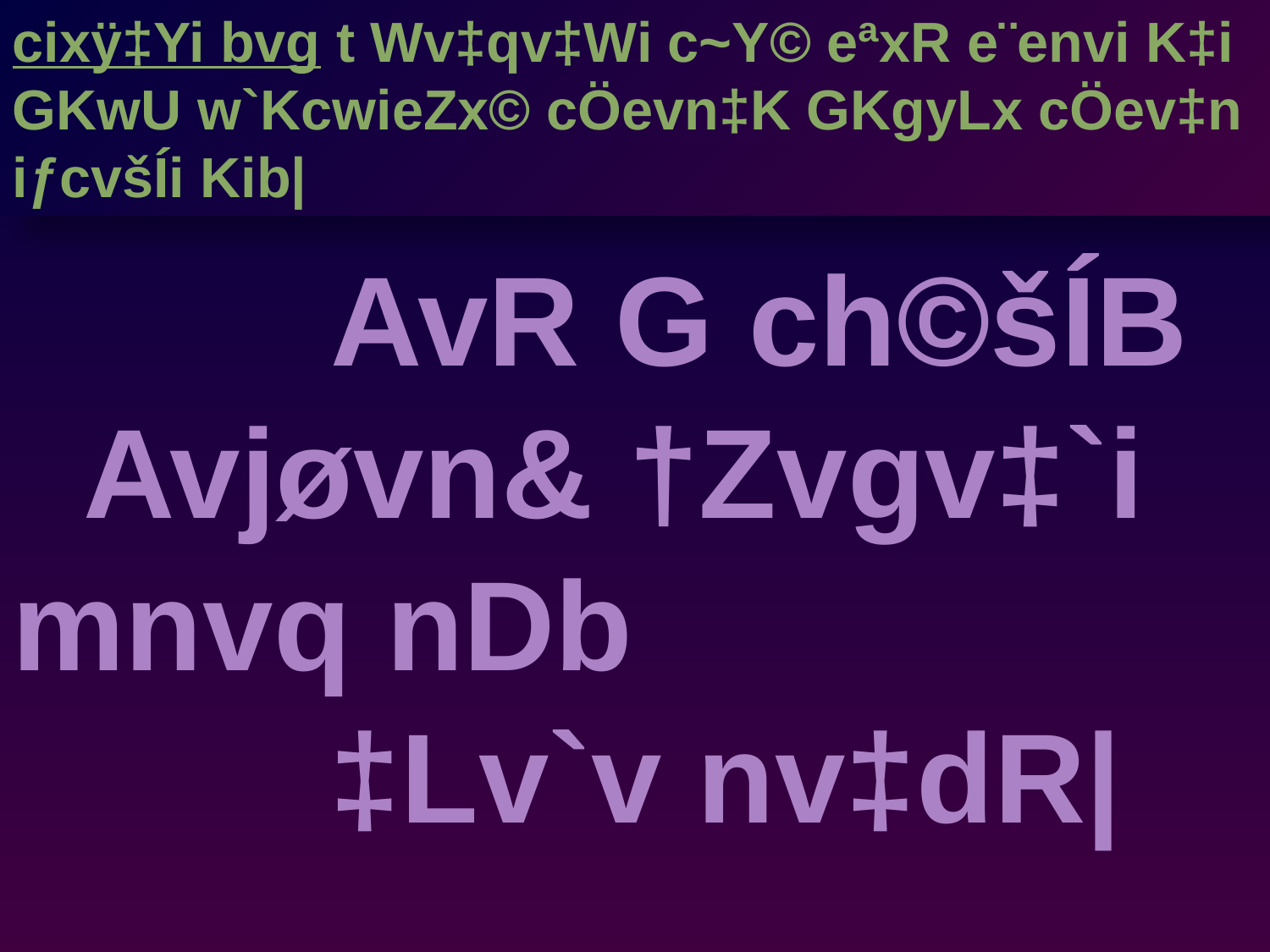

AvR G ch©šÍB
  Avjøvn& †Zvgv‡`i mnvq nDb
         ‡Lv`v nv‡dR|